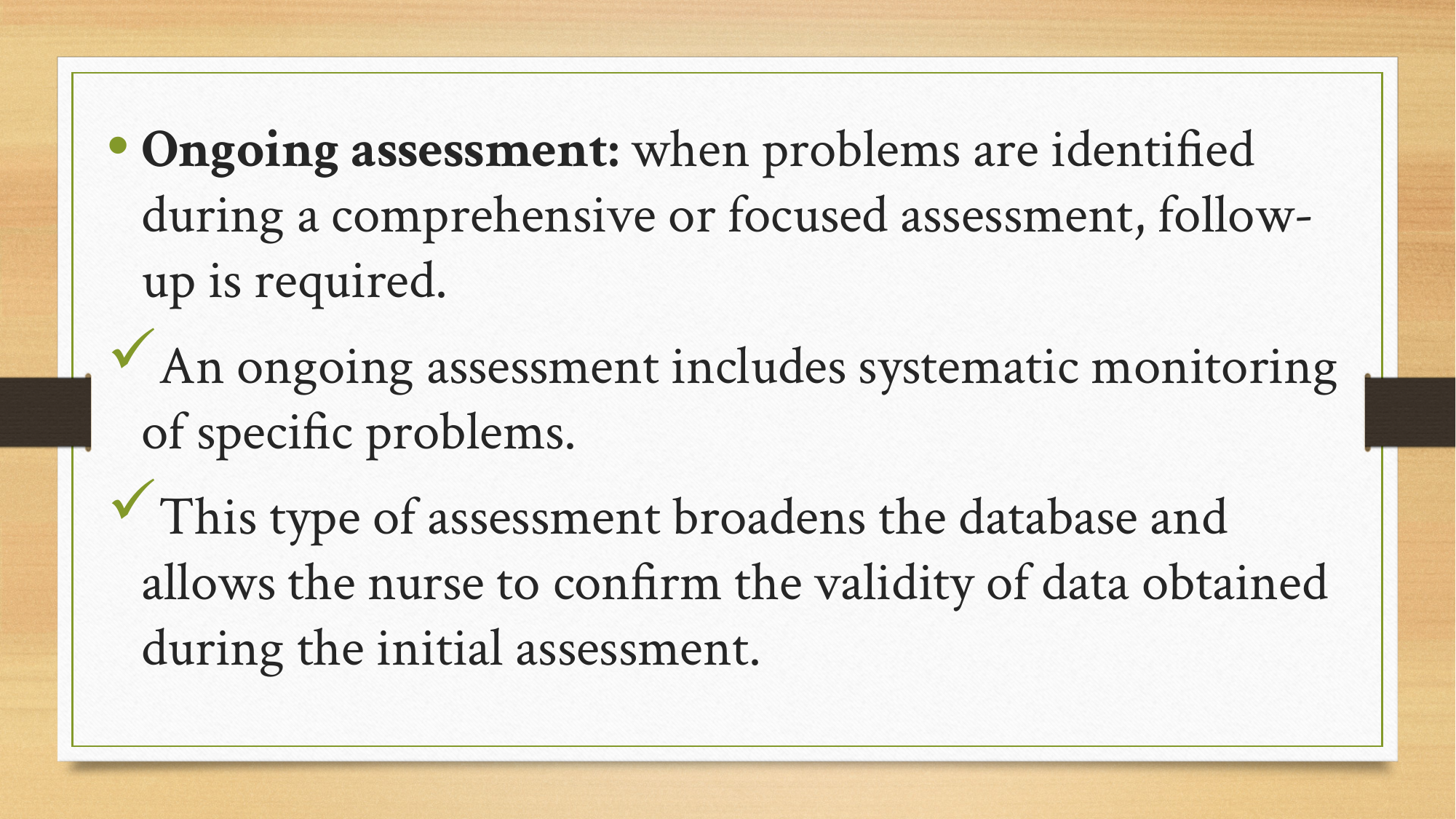

Ongoing assessment: when problems are identified during a comprehensive or focused assessment, follow-up is required.
An ongoing assessment includes systematic monitoring of specific problems.
This type of assessment broadens the database and allows the nurse to confirm the validity of data obtained during the initial assessment.